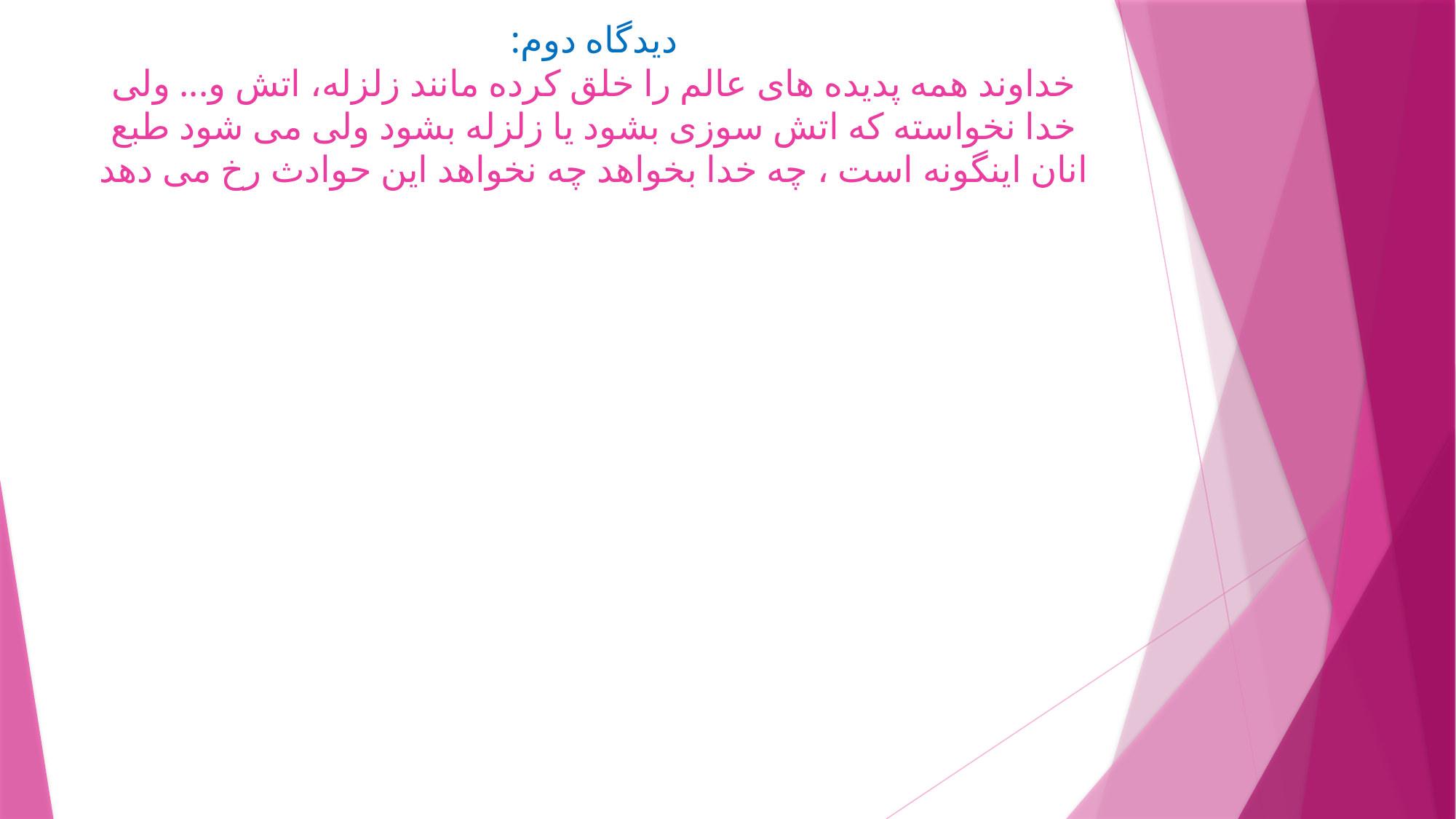

# دیدگاه دوم:
خداوند همه پدیده های عالم را خلق کرده مانند زلزله، اتش و... ولی خدا نخواسته که اتش سوزی بشود یا زلزله بشود ولی می شود طبع انان اینگونه است ، چه خدا بخواهد چه نخواهد این حوادث رخ می دهد